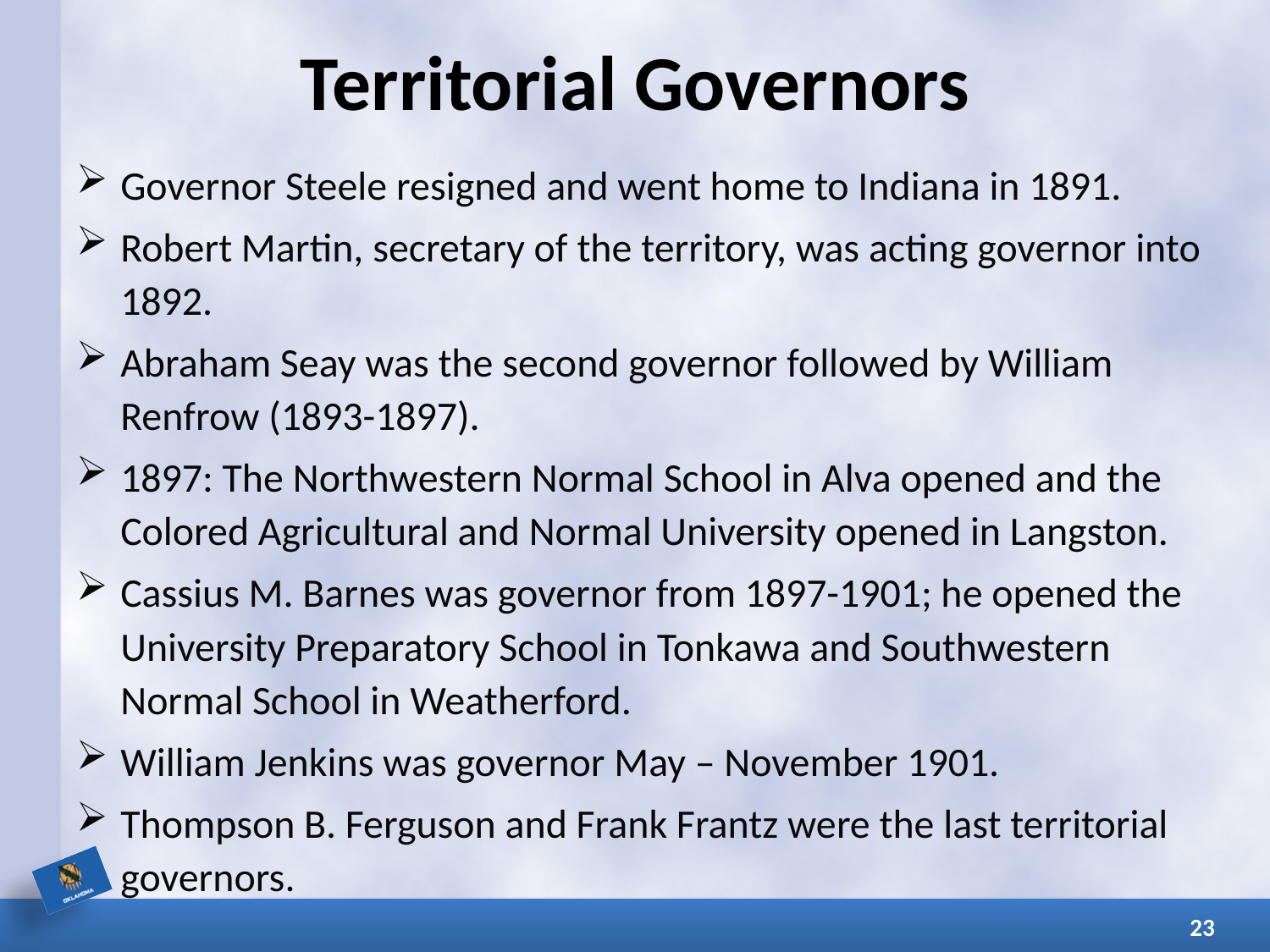

# Territorial Governors
Governor Steele resigned and went home to Indiana in 1891.
Robert Martin, secretary of the territory, was acting governor into 1892.
Abraham Seay was the second governor followed by William Renfrow (1893-1897).
1897: The Northwestern Normal School in Alva opened and the Colored Agricultural and Normal University opened in Langston.
Cassius M. Barnes was governor from 1897-1901; he opened the University Preparatory School in Tonkawa and Southwestern Normal School in Weatherford.
William Jenkins was governor May – November 1901.
Thompson B. Ferguson and Frank Frantz were the last territorial governors.
23